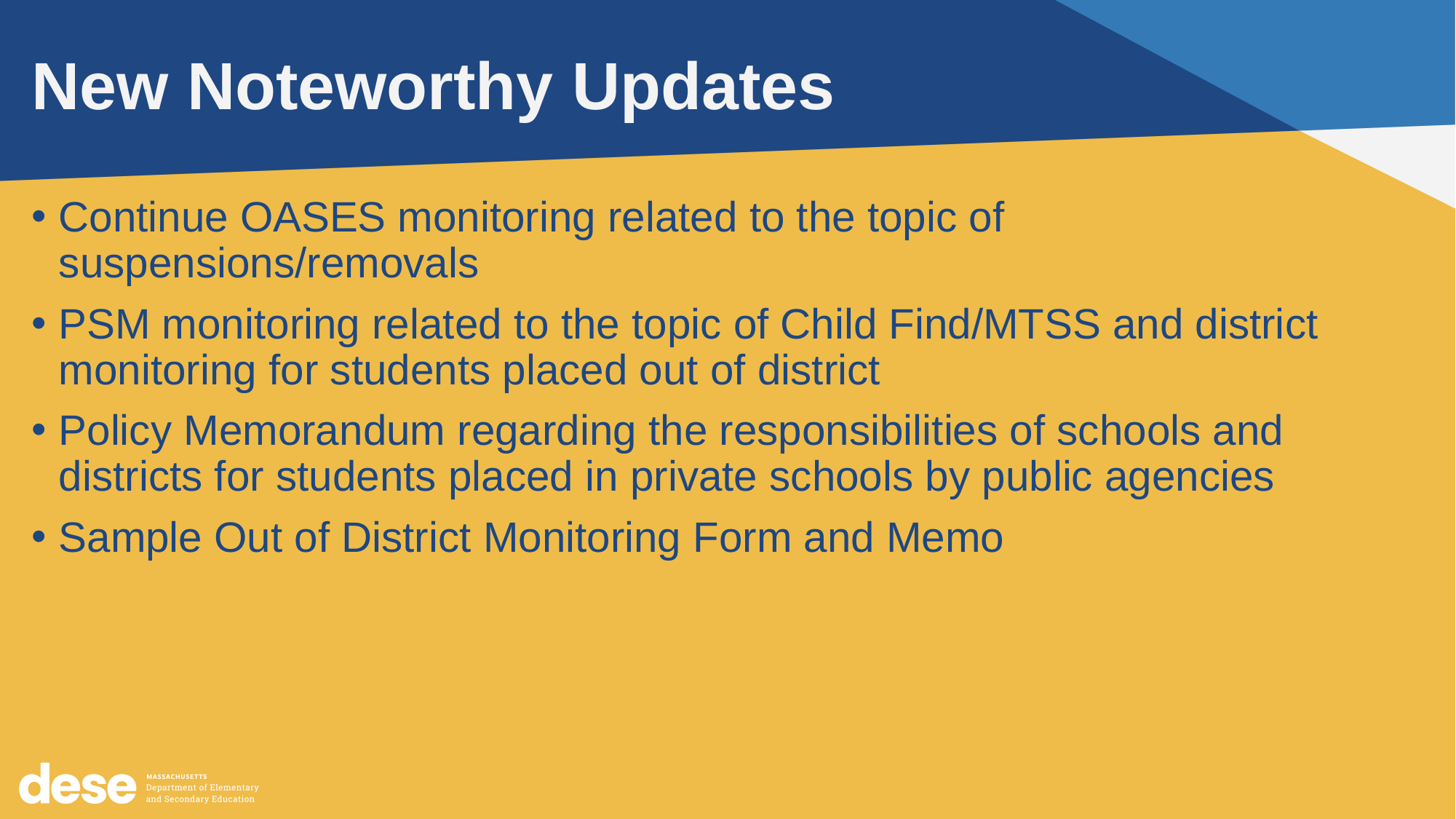

# New Noteworthy Updates
Continue OASES monitoring related to the topic of suspensions/removals
PSM monitoring related to the topic of Child Find/MTSS and district monitoring for students placed out of district
Policy Memorandum regarding the responsibilities of schools and districts for students placed in private schools by public agencies
Sample Out of District Monitoring Form and Memo